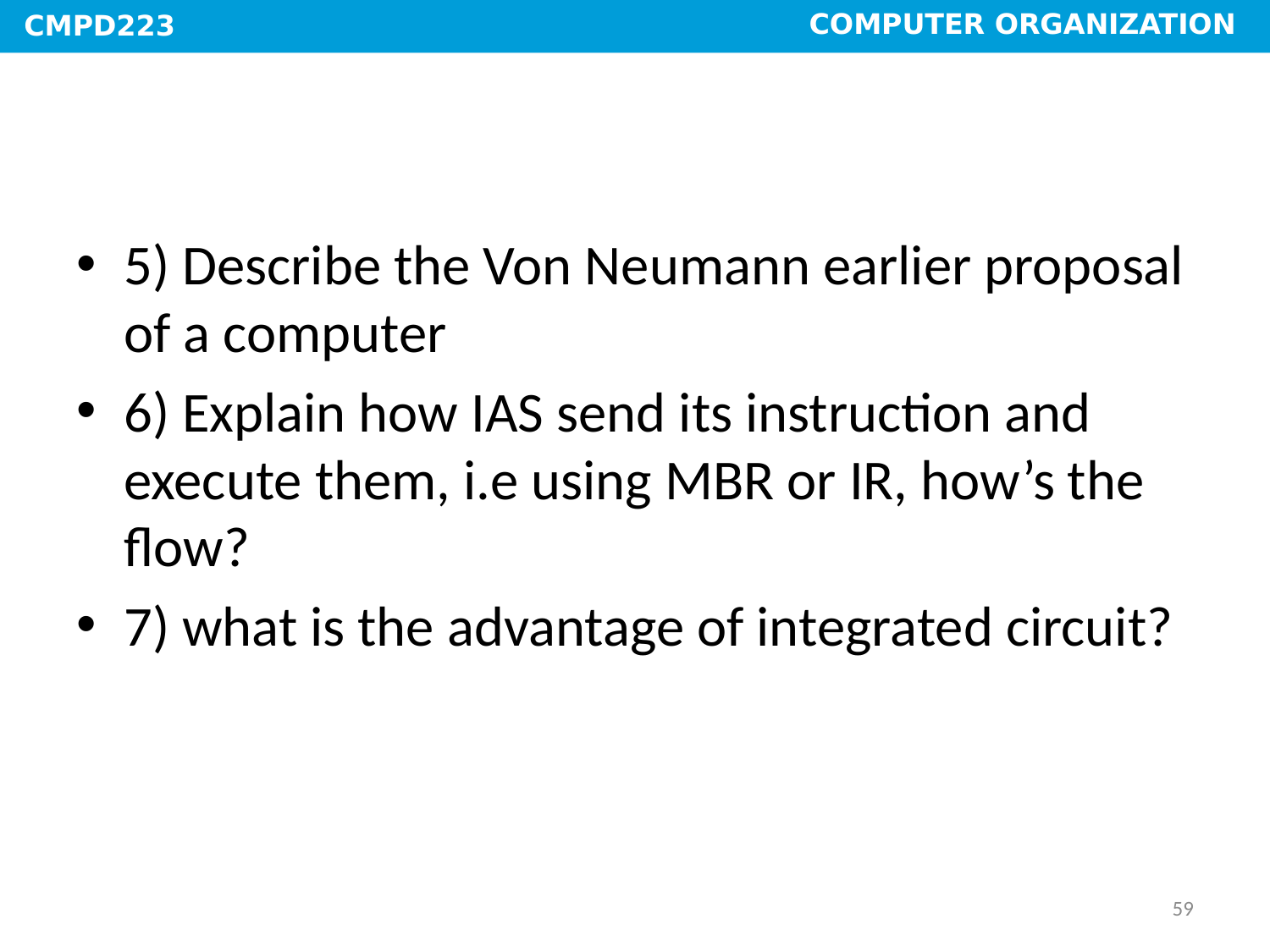

#
5) Describe the Von Neumann earlier proposal of a computer
6) Explain how IAS send its instruction and execute them, i.e using MBR or IR, how’s the flow?
7) what is the advantage of integrated circuit?
59